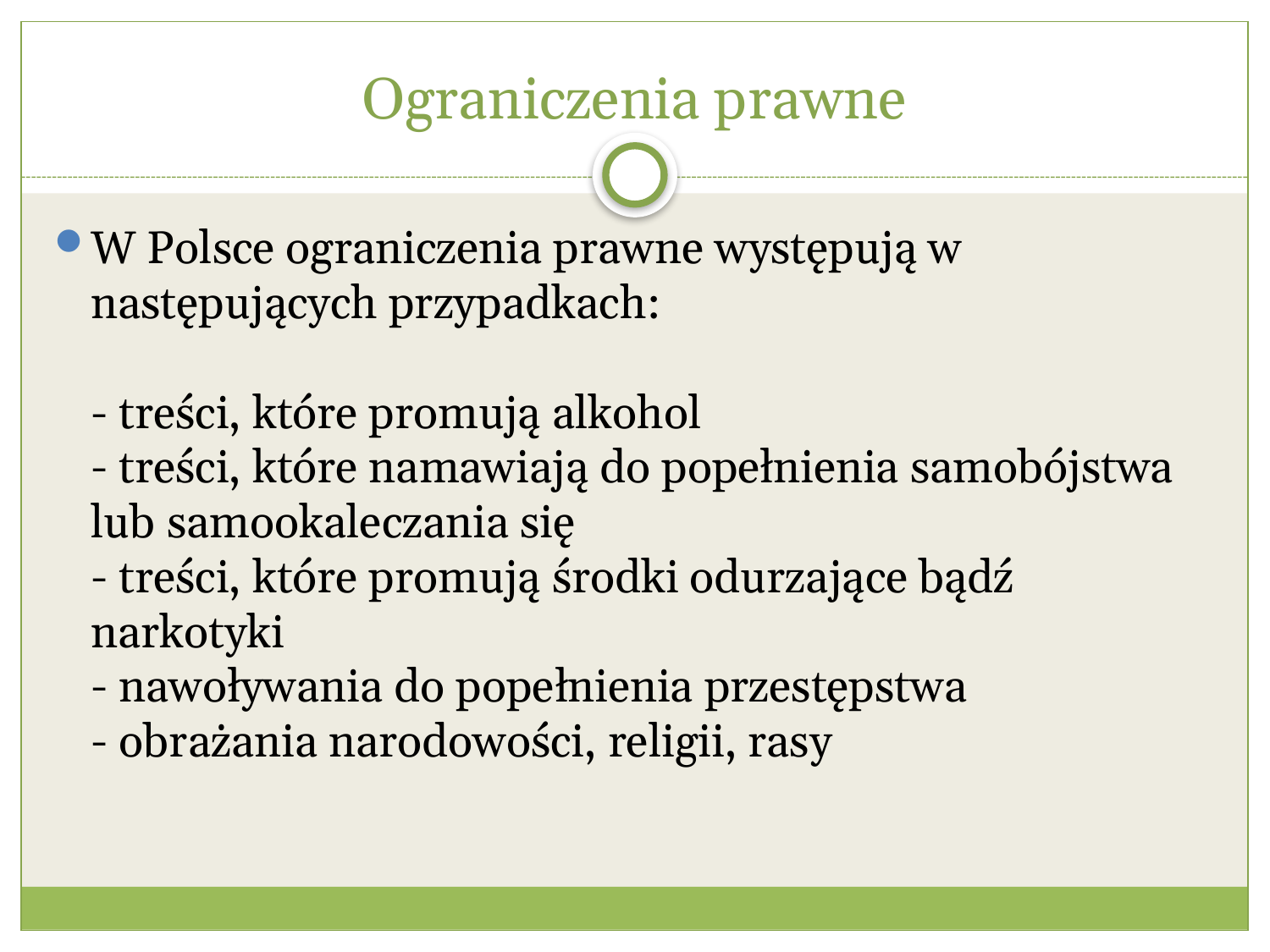

# Ograniczenia prawne
W Polsce ograniczenia prawne występują w następujących przypadkach:
- treści, które promują alkohol
- treści, które namawiają do popełnienia samobójstwa lub samookaleczania się
- treści, które promują środki odurzające bądź narkotyki
- nawoływania do popełnienia przestępstwa
- obrażania narodowości, religii, rasy